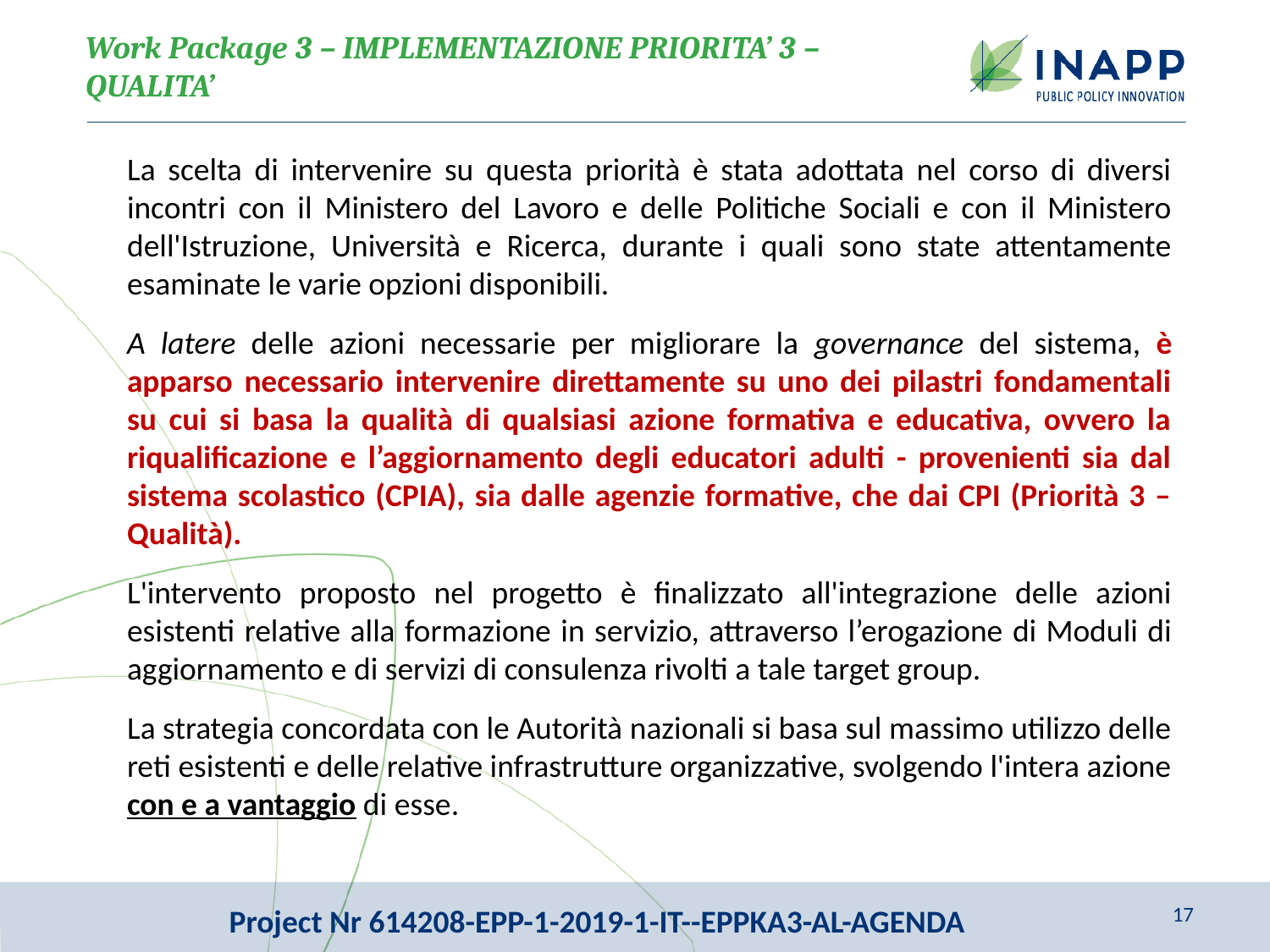

Work Package 3 – IMPLEMENTAZIONE PRIORITA’ 3 – QUALITA’
La scelta di intervenire su questa priorità è stata adottata nel corso di diversi incontri con il Ministero del Lavoro e delle Politiche Sociali e con il Ministero dell'Istruzione, Università e Ricerca, durante i quali sono state attentamente esaminate le varie opzioni disponibili.
A latere delle azioni necessarie per migliorare la governance del sistema, è apparso necessario intervenire direttamente su uno dei pilastri fondamentali su cui si basa la qualità di qualsiasi azione formativa e educativa, ovvero la riqualificazione e l’aggiornamento degli educatori adulti - provenienti sia dal sistema scolastico (CPIA), sia dalle agenzie formative, che dai CPI (Priorità 3 – Qualità).
L'intervento proposto nel progetto è finalizzato all'integrazione delle azioni esistenti relative alla formazione in servizio, attraverso l’erogazione di Moduli di aggiornamento e di servizi di consulenza rivolti a tale target group.
La strategia concordata con le Autorità nazionali si basa sul massimo utilizzo delle reti esistenti e delle relative infrastrutture organizzative, svolgendo l'intera azione con e a vantaggio di esse.
Project Nr 614208-EPP-1-2019-1-IT--EPPKA3-AL-AGENDA
17